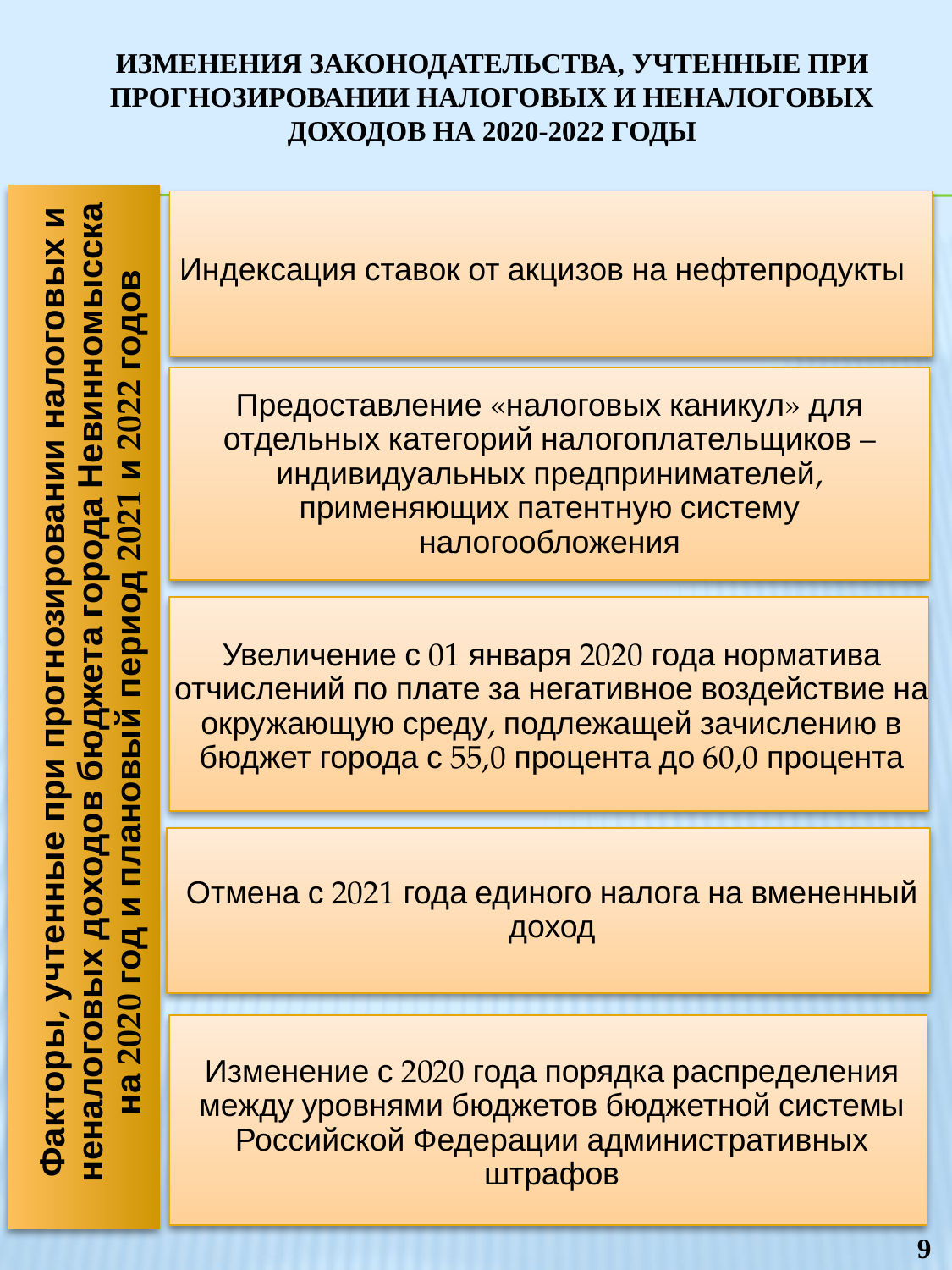

ИЗМЕНЕНИЯ ЗАКОНОДАТЕЛЬСТВА, УЧТЕННЫЕ ПРИ ПРОГНОЗИРОВАНИИ НАЛОГОВЫХ И НЕНАЛОГОВЫХ ДОХОДОВ НА 2020-2022 ГОДЫ
Факторы, учтенные при прогнозировании налоговых и неналоговых доходов бюджета города Невинномысска на 2020 год и плановый период 2021 и 2022 годов

Индексация ставок от акцизов на нефтепродукты

Предоставление «налоговых каникул» для отдельных категорий налогоплательщиков – индивидуальных предпринимателей, применяющих патентную систему налогообложения

Увеличение с 01 января 2020 года норматива отчислений по плате за негативное воздействие на окружающую среду, подлежащей зачислению в бюджет города с 55,0 процента до 60,0 процента

Отмена с 2021 года единого налога на вмененный доход

Изменение с 2020 года порядка распределения между уровнями бюджетов бюджетной системы Российской Федерации административных штрафов
9